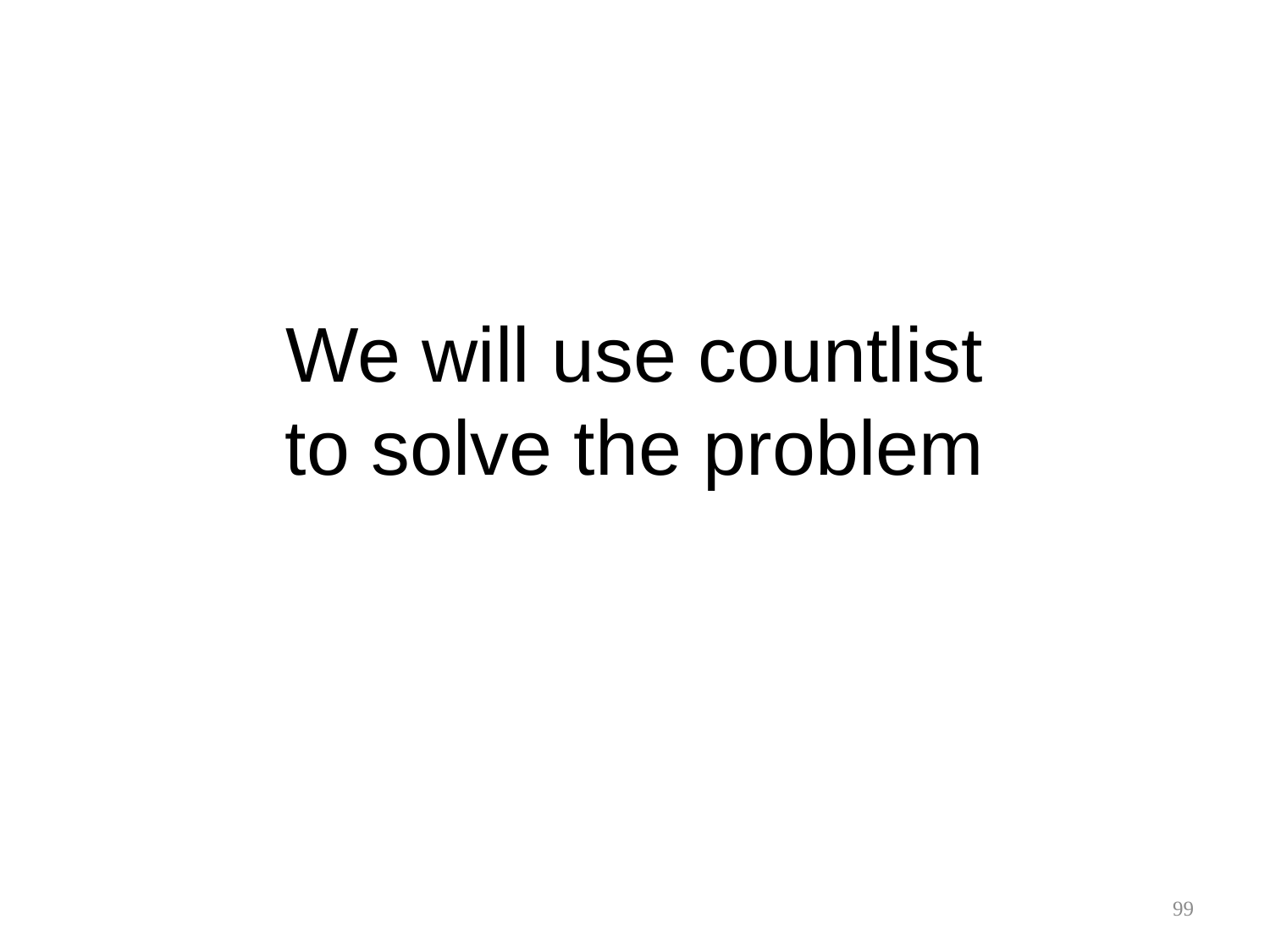

# We will use countlist to solve the problem
99